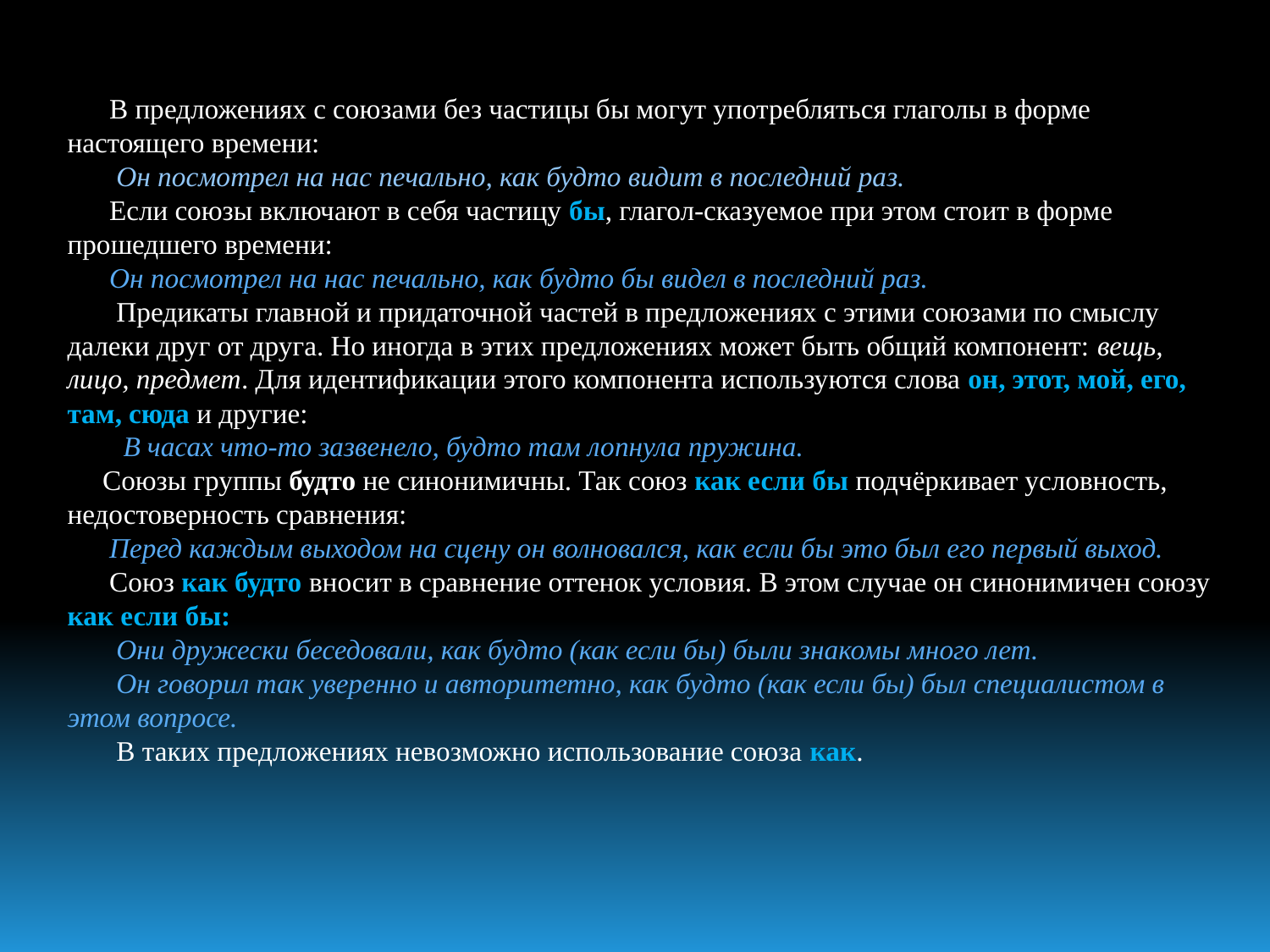

В предложениях с союзами без частицы бы могут употребляться глаголы в форме настоящего времени:
       Он посмотрел на нас печально, как будто видит в последний раз.
      Если союзы включают в себя частицу бы, глагол-сказуемое при этом стоит в форме прошедшего времени:
      Он посмотрел на нас печально, как будто бы видел в последний раз.
       Предикаты главной и придаточной частей в предложениях с этими союзами по смыслу далеки друг от друга. Но иногда в этих предложениях может быть общий компонент: вещь, лицо, предмет. Для идентификации этого компонента используются слова он, этот, мой, его, там, сюда и другие:
        В часах что-то зазвенело, будто там лопнула пружина.
     Союзы группы будто не синонимичны. Так союз как если бы подчёркивает условность, недостоверность сравнения:
      Перед каждым выходом на сцену он волновался, как если бы это был его первый выход.
      Союз как будто вносит в сравнение оттенок условия. В этом случае он синонимичен союзу как если бы:
       Они дружески беседовали, как будто (как если бы) были знакомы много лет.
       Он говорил так уверенно и авторитетно, как будто (как если бы) был специалистом в этом вопросе.
       В таких предложениях невозможно использование союза как.